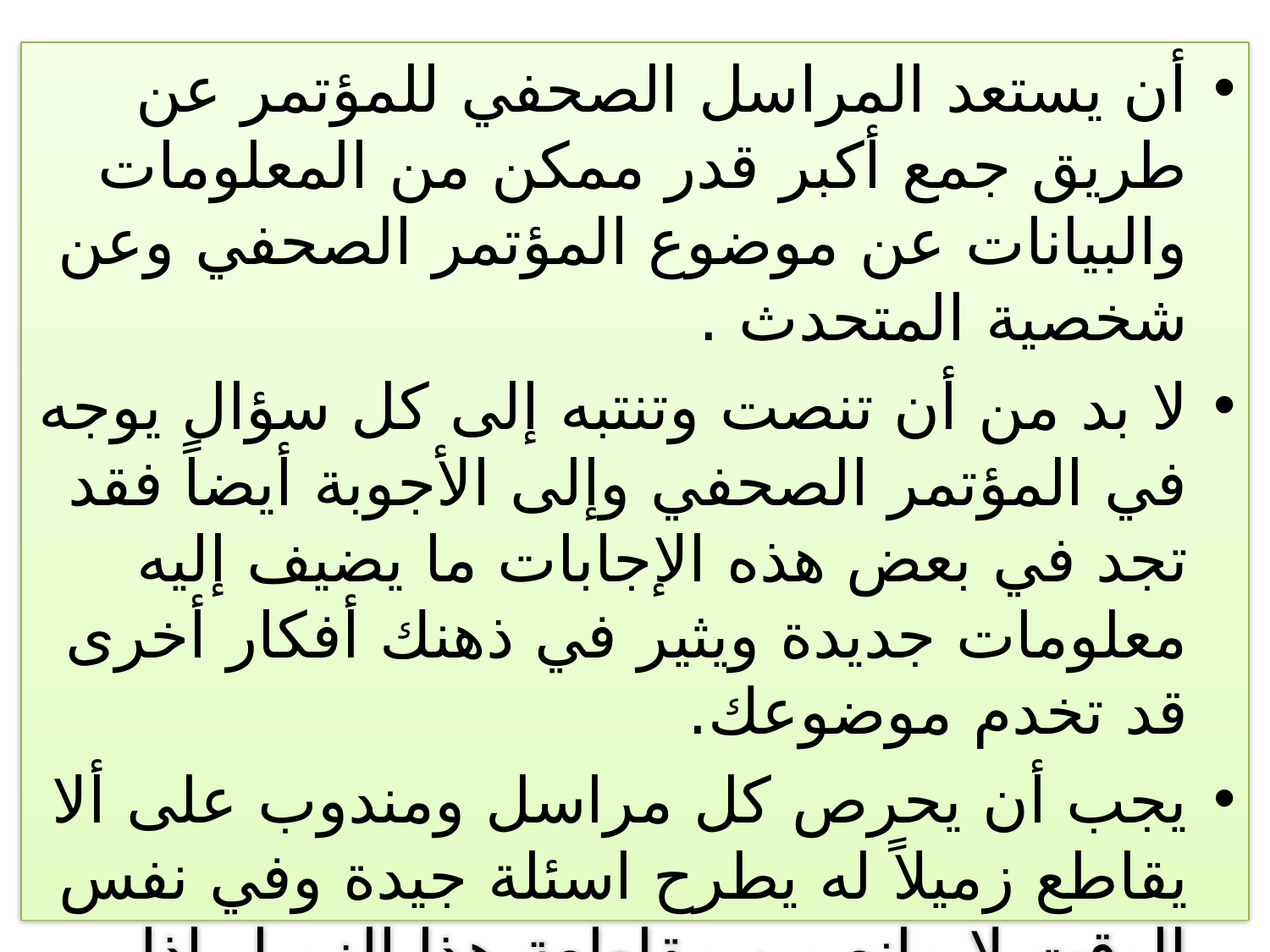

أن يستعد المراسل الصحفي للمؤتمر عن طريق جمع أكبر قدر ممكن من المعلومات والبيانات عن موضوع المؤتمر الصحفي وعن شخصية المتحدث .
لا بد من أن تنصت وتنتبه إلى كل سؤال يوجه في المؤتمر الصحفي وإلى الأجوبة أيضاً فقد تجد في بعض هذه الإجابات ما يضيف إليه معلومات جديدة ويثير في ذهنك أفكار أخرى قد تخدم موضوعك.
يجب أن يحرص كل مراسل ومندوب على ألا يقاطع زميلاً له يطرح اسئلة جيدة وفي نفس الوقت لا مانع من مقاطعة هذا الزميل إذا حاول أن يستأثر بكل الأسئلة.